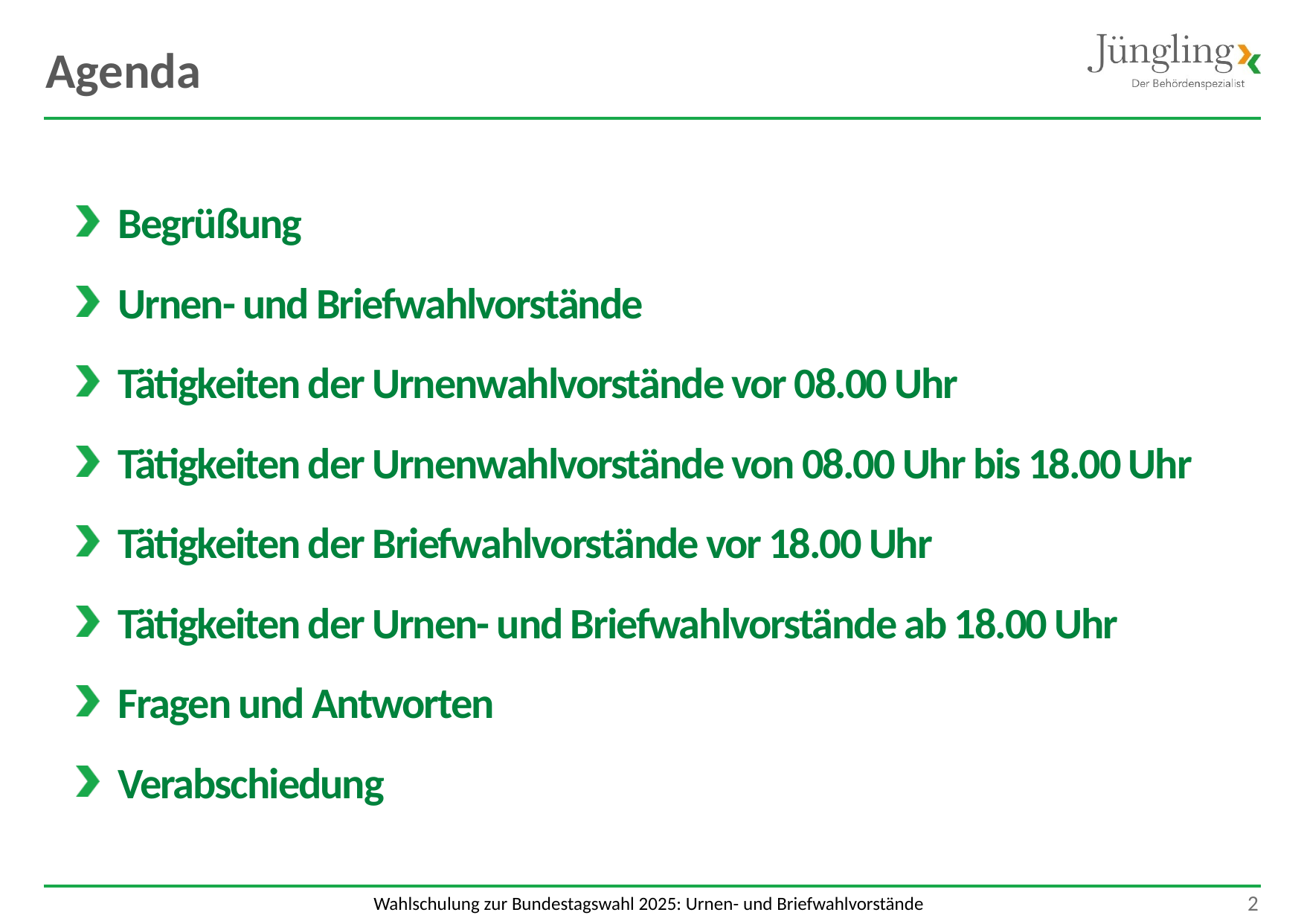

# Agenda

Begrüßung
Urnen- und Briefwahlvorstände
Tätigkeiten der Urnenwahlvorstände vor 08.00 Uhr
Tätigkeiten der Urnenwahlvorstände von 08.00 Uhr bis 18.00 Uhr
Tätigkeiten der Briefwahlvorstände vor 18.00 Uhr
Tätigkeiten der Urnen- und Briefwahlvorstände ab 18.00 Uhr
Fragen und Antworten
Verabschiedung
     2